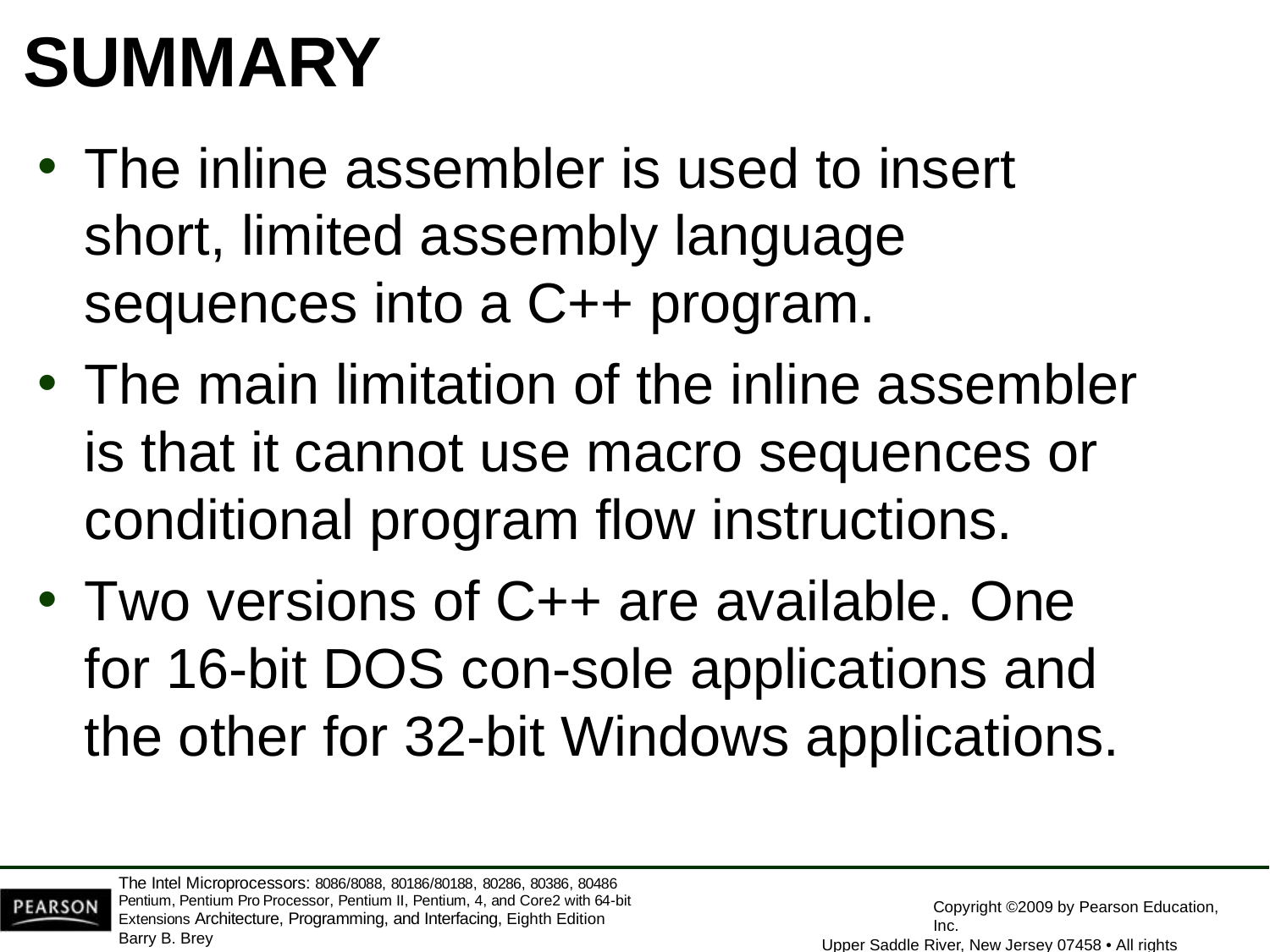

# SUMMARY
The inline assembler is used to insert short, limited assembly language sequences into a C++ program.

The main limitation of the inline assembler is that it cannot use macro sequences or conditional program flow instructions.

Two versions of C++ are available. One for 16-bit DOS con-sole applications and the other for 32-bit Windows applications.
The Intel Microprocessors: 8086/8088, 80186/80188, 80286, 80386, 80486 Pentium, Pentium Pro Processor, Pentium II, Pentium, 4, and Core2 with 64-bit Extensions Architecture, Programming, and Interfacing, Eighth Edition
Barry B. Brey

Copyright ©2009 by Pearson Education, Inc.
Upper Saddle River, New Jersey 07458 • All rights reserved.